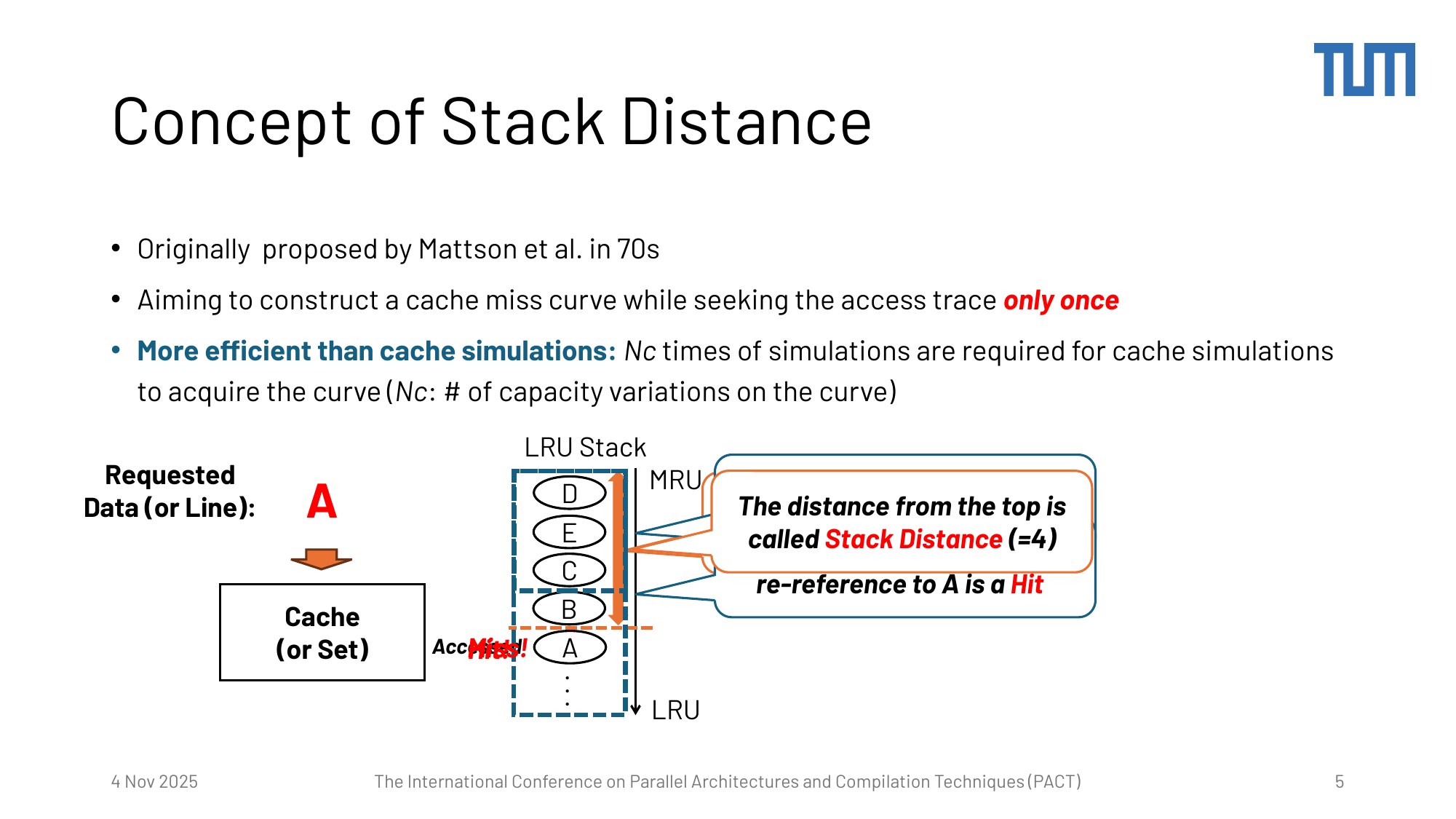

# Concept of Stack Distance
Originally  proposed by Mattson et al. in 70s
Aiming to construct a cache miss curve while seeking the access trace only once
More efficient than cache simulations: Nc times of simulations are required for cache simulations to acquire the curve (Nc: # of capacity variations on the curve)
LRU Stack
Requested
Data (or Line):
If # of cache entries ≤ 4, the re-reference to A is a Miss
MRU
A
D

The distance from the top is called Stack Distance (=4)

Four distinct data (or lines) are accessed since the last reference to A
D
E
If # of cache entries > 4, the re-reference to A is a Hit

C
Cache
(or Set)
B
Accessed
A
Miss!
Hit!
. . .
LRU
4 Nov 2025
The International Conference on Parallel Architectures and Compilation Techniques (PACT)
5